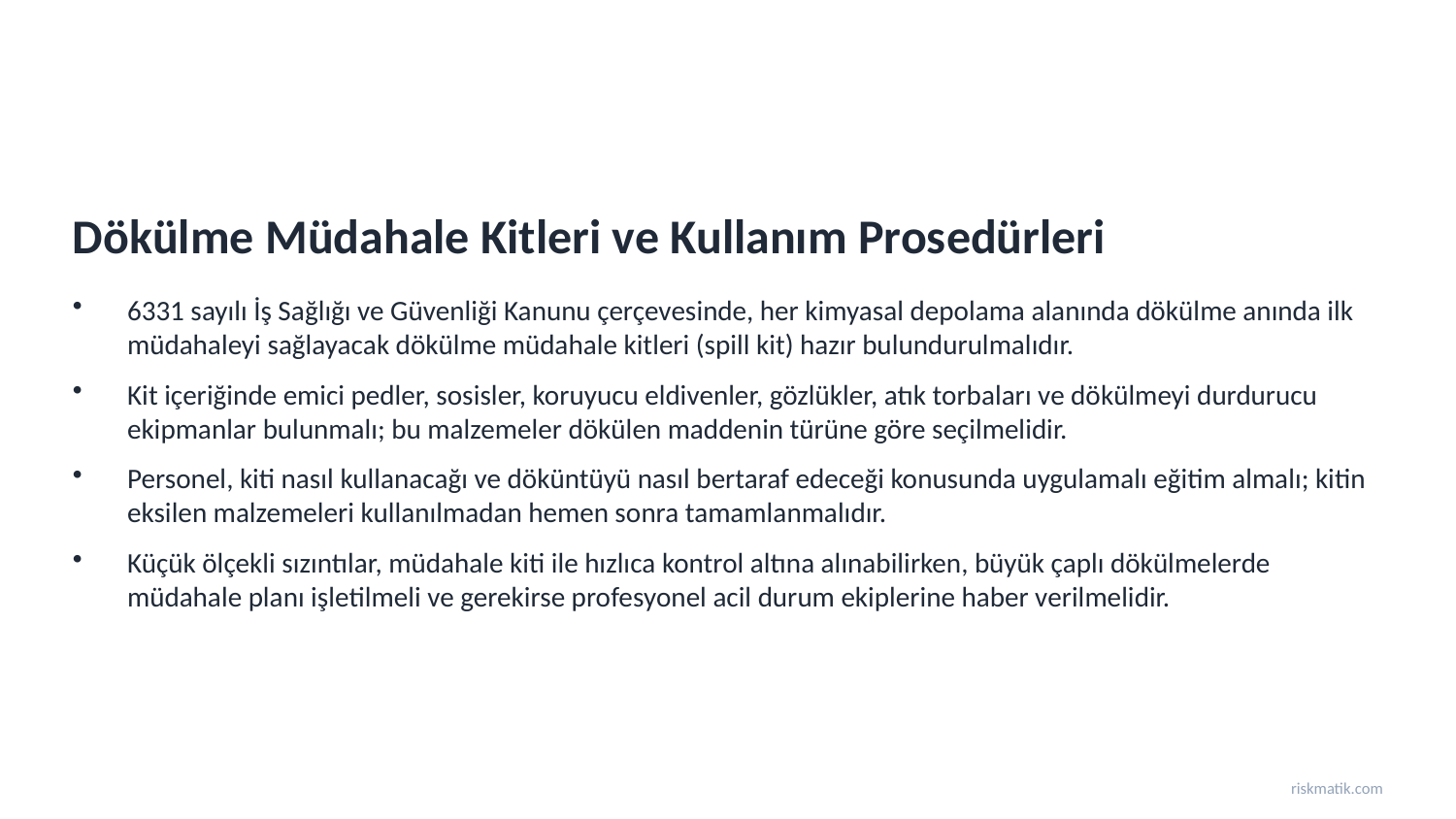

Dökülme Müdahale Kitleri ve Kullanım Prosedürleri
6331 sayılı İş Sağlığı ve Güvenliği Kanunu çerçevesinde, her kimyasal depolama alanında dökülme anında ilk müdahaleyi sağlayacak dökülme müdahale kitleri (spill kit) hazır bulundurulmalıdır.
Kit içeriğinde emici pedler, sosisler, koruyucu eldivenler, gözlükler, atık torbaları ve dökülmeyi durdurucu ekipmanlar bulunmalı; bu malzemeler dökülen maddenin türüne göre seçilmelidir.
Personel, kiti nasıl kullanacağı ve döküntüyü nasıl bertaraf edeceği konusunda uygulamalı eğitim almalı; kitin eksilen malzemeleri kullanılmadan hemen sonra tamamlanmalıdır.
Küçük ölçekli sızıntılar, müdahale kiti ile hızlıca kontrol altına alınabilirken, büyük çaplı dökülmelerde müdahale planı işletilmeli ve gerekirse profesyonel acil durum ekiplerine haber verilmelidir.
riskmatik.com